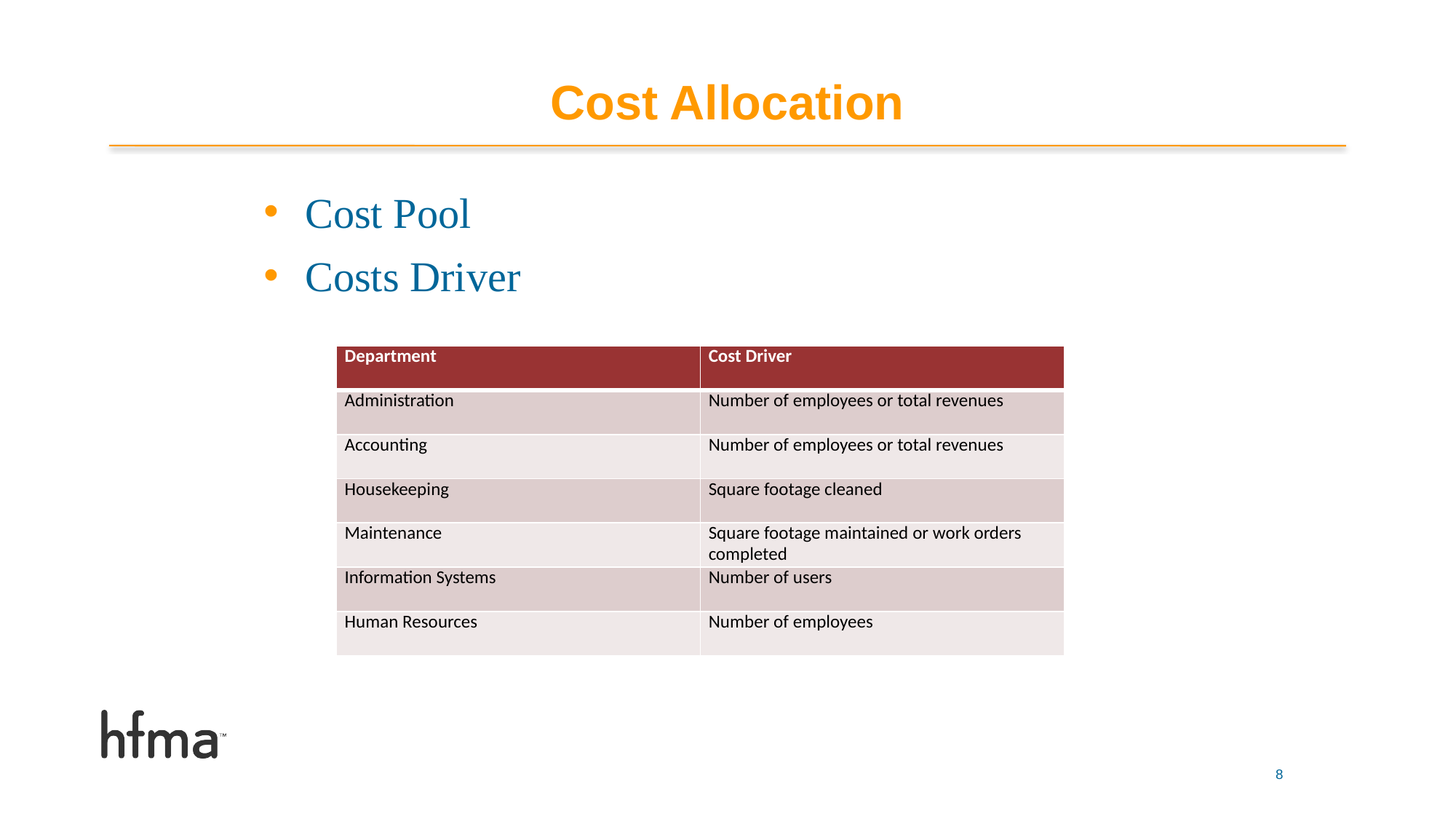

# Cost Allocation
Cost Pool
Costs Driver

| Department | Cost Driver |
| --- | --- |
| Administration | Number of employees or total revenues |
| Accounting | Number of employees or total revenues |
| Housekeeping | Square footage cleaned |
| Maintenance | Square footage maintained or work orders completed |
| Information Systems | Number of users |
| Human Resources | Number of employees |
8